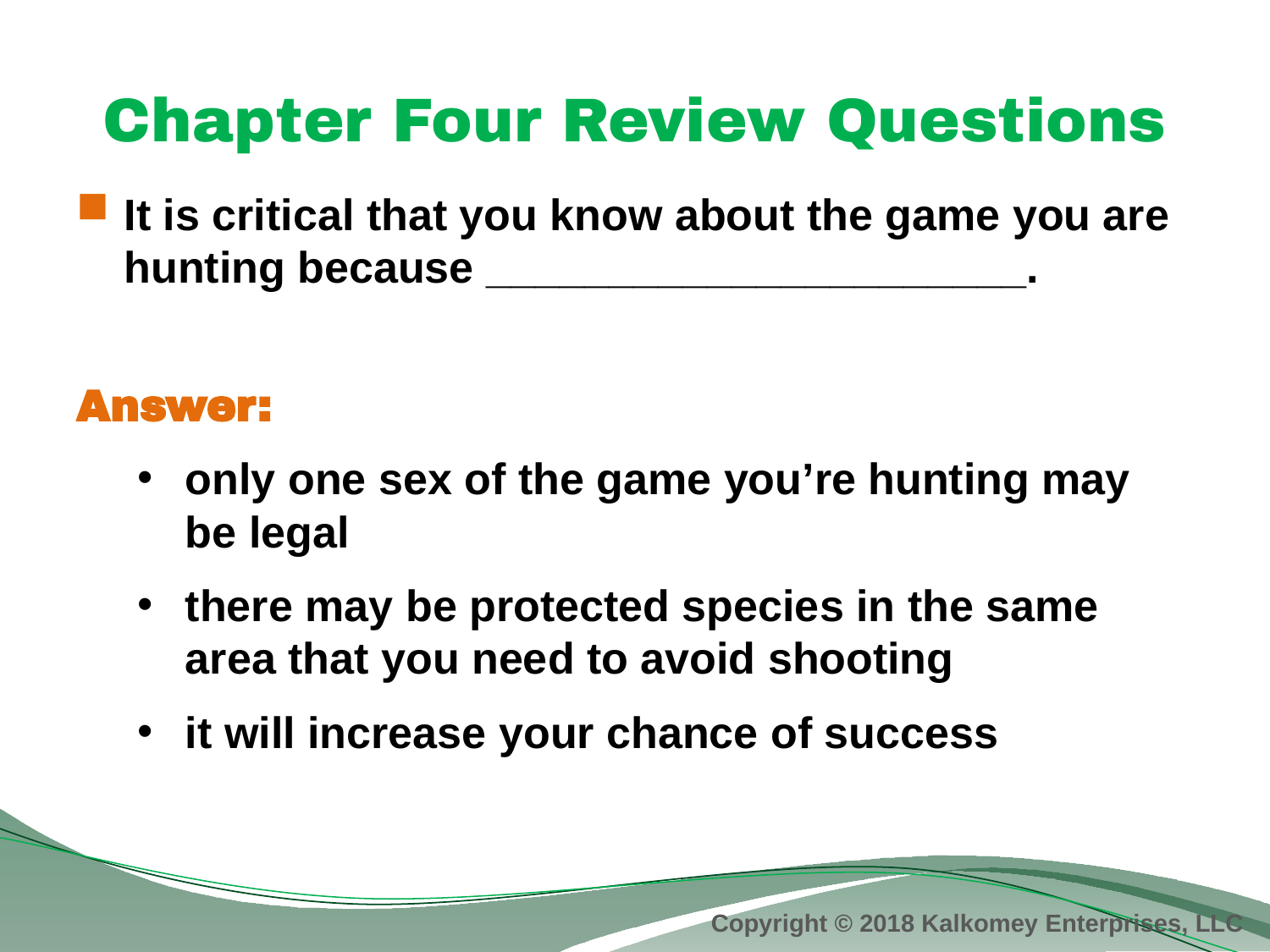

# Chapter Four Review Questions
It is critical that you know about the game you are hunting because ______________________.
Answer:
only one sex of the game you’re hunting may be legal
there may be protected species in the same area that you need to avoid shooting
it will increase your chance of success